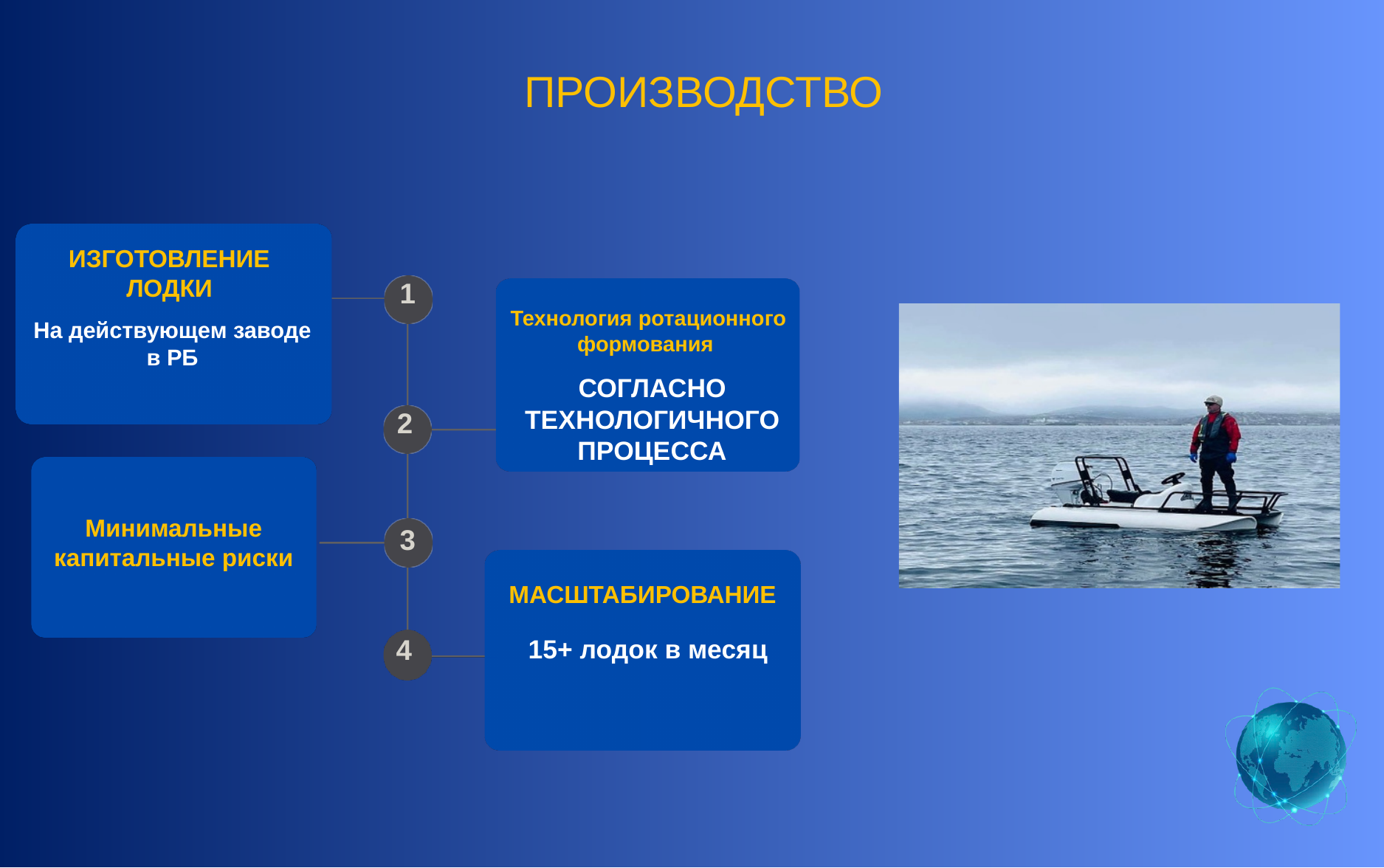

ПРОИЗВОДСТВО

ИЗГОТОВЛЕНИЕ ЛОДКИ
1

Технология ротационного формования
На действующем заводе
в РБ

СОГЛАСНО ТЕХНОЛОГИЧНОГО
ПРОЦЕССА
2

Минимальные капитальные риски

3

МАСШТАБИРОВАНИЕ

4
15+ лодок в месяц